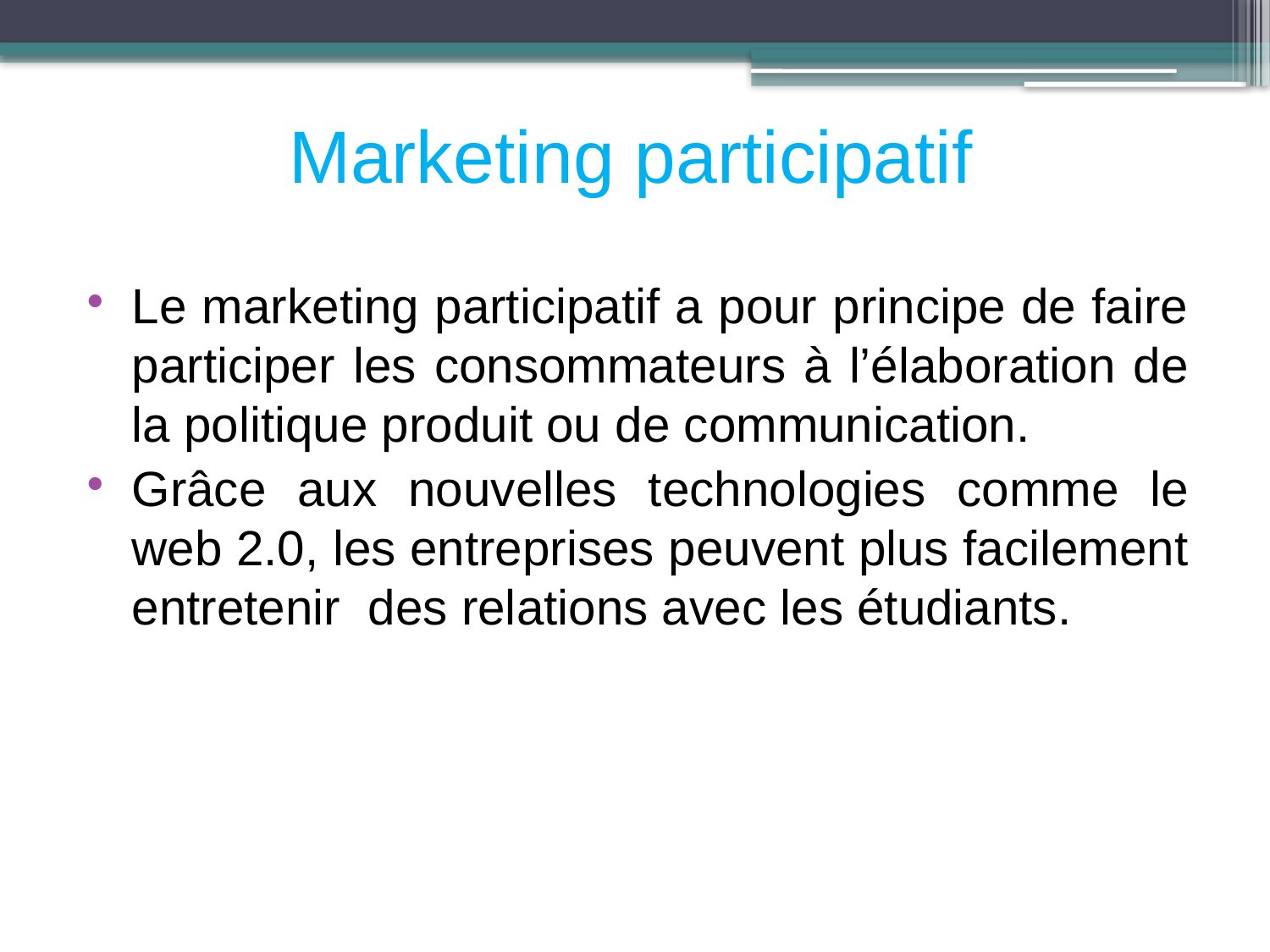

# Marketing participatif
Le marketing participatif a pour principe de faire participer les consommateurs à l’élaboration de la politique produit ou de communication.
Grâce aux nouvelles technologies comme le web 2.0, les entreprises peuvent plus facilement entretenir  des relations avec les étudiants.